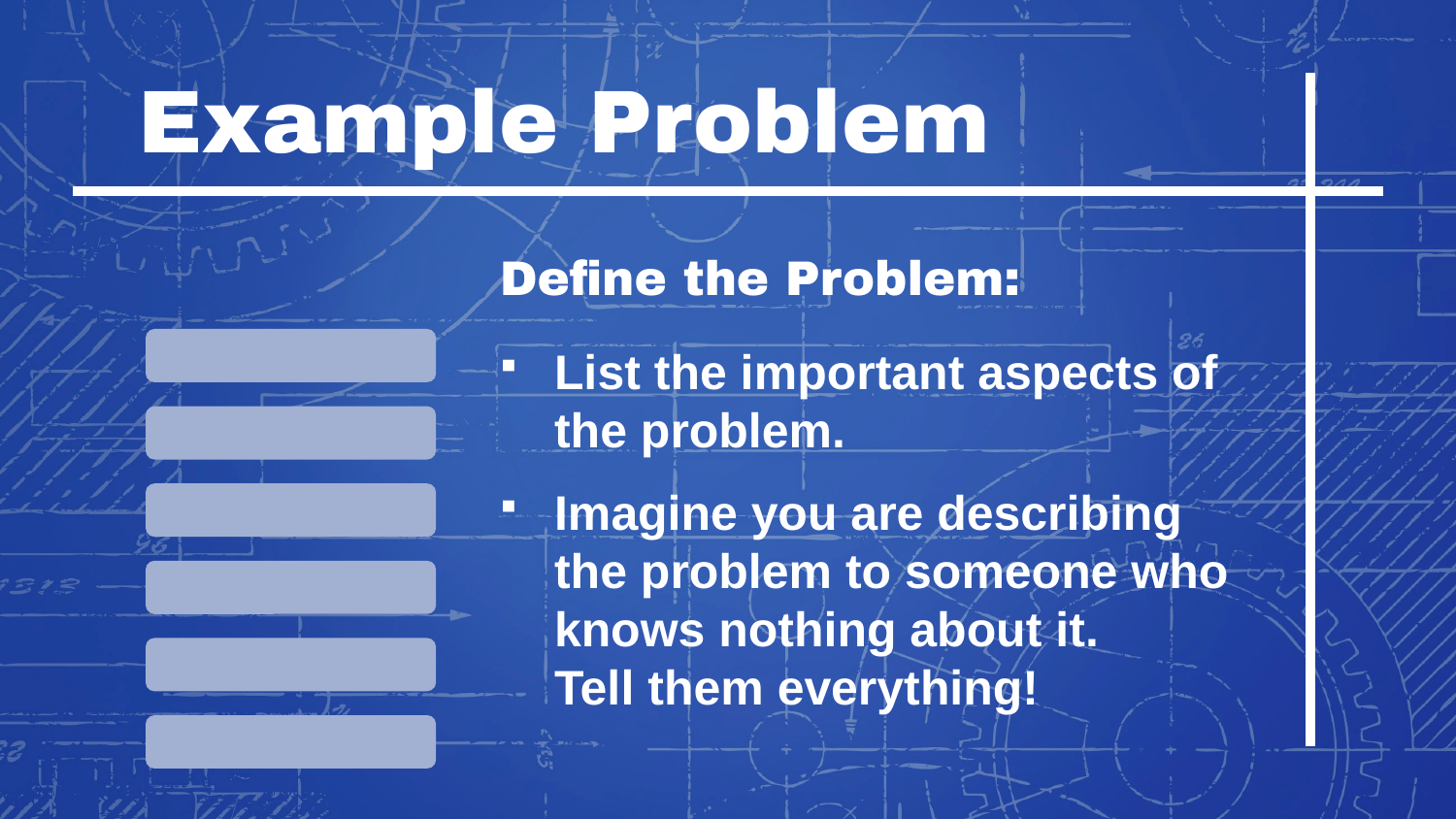

Example Problem
Define the Problem:
List the important aspects of the problem.
Imagine you are describing the problem to someone who knows nothing about it.
Tell them everything!

Problem
Research
Requirements
Solution
Prototype
Testing
Communicate